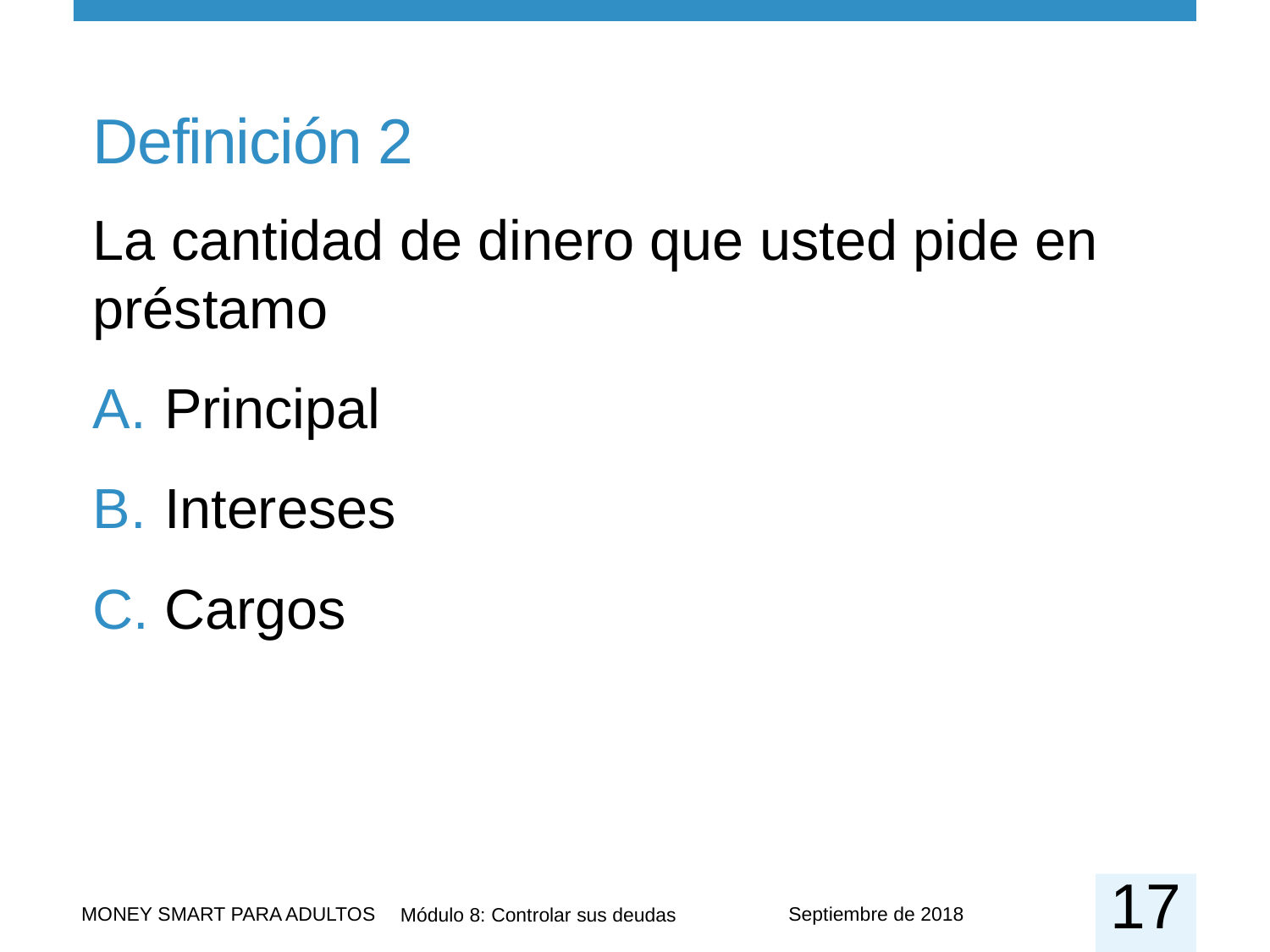

# Definición 2
La cantidad de dinero que usted pide en préstamo
Principal
Intereses
Cargos
17